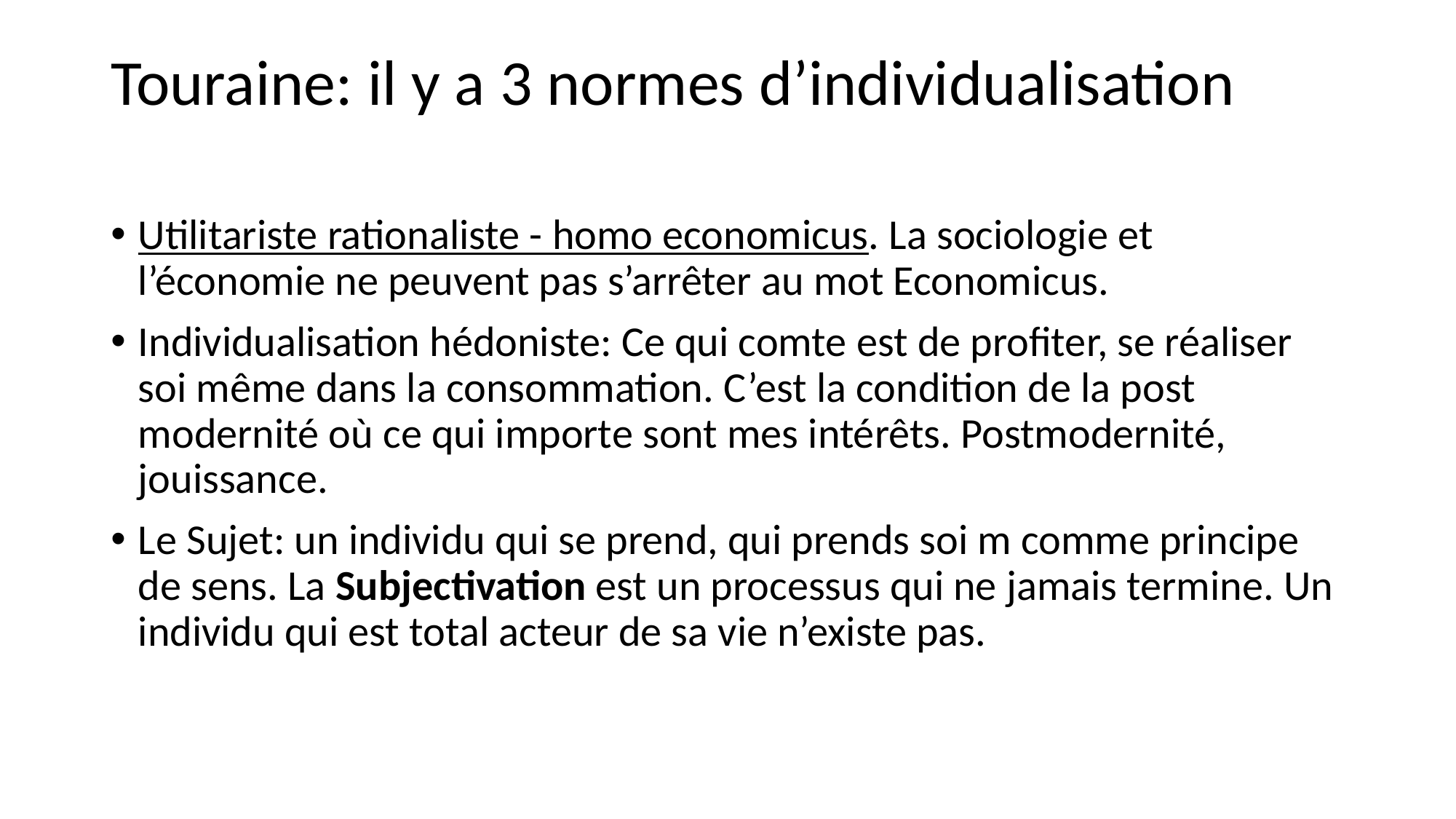

# Touraine: il y a 3 normes d’individualisation

Utilitariste rationaliste - homo economicus. La sociologie et l’économie ne peuvent pas s’arrêter au mot Economicus.
Individualisation hédoniste: Ce qui comte est de profiter, se réaliser soi même dans la consommation. C’est la condition de la post modernité où ce qui importe sont mes intérêts. Postmodernité, jouissance.
Le Sujet: un individu qui se prend, qui prends soi m comme principe de sens. La Subjectivation est un processus qui ne jamais termine. Un individu qui est total acteur de sa vie n’existe pas.